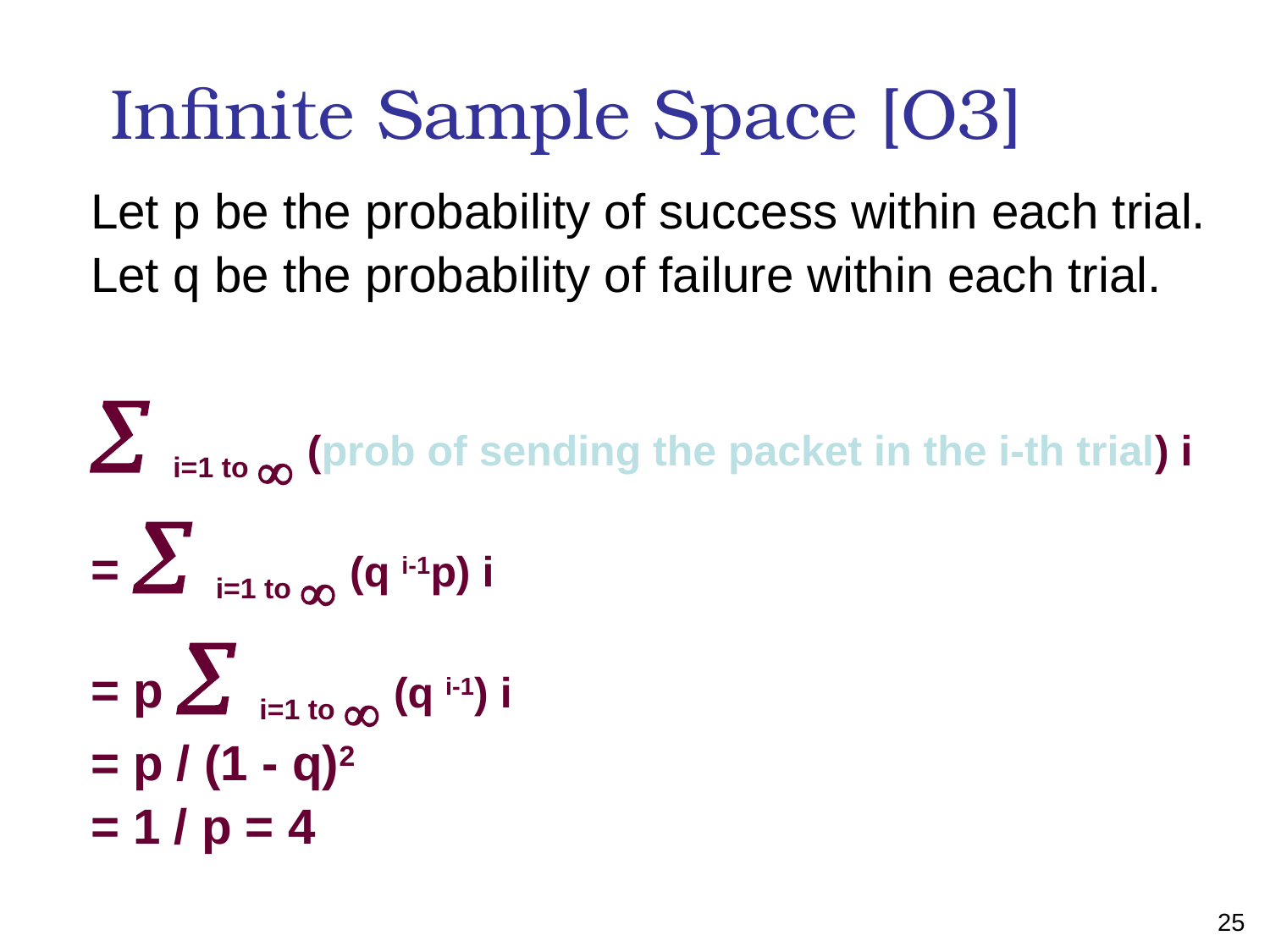

# Infinite Sample Space [O3]
Let p be the probability of success within each trial.
Let q be the probability of failure within each trial.

∑ i=1 to ∞ (prob of sending the packet in the i-th trial) i
= ∑ i=1 to ∞ (q i-1p) i
= p ∑ i=1 to ∞ (q i-1) i
= p / (1 - q)2
= 1 / p = 4